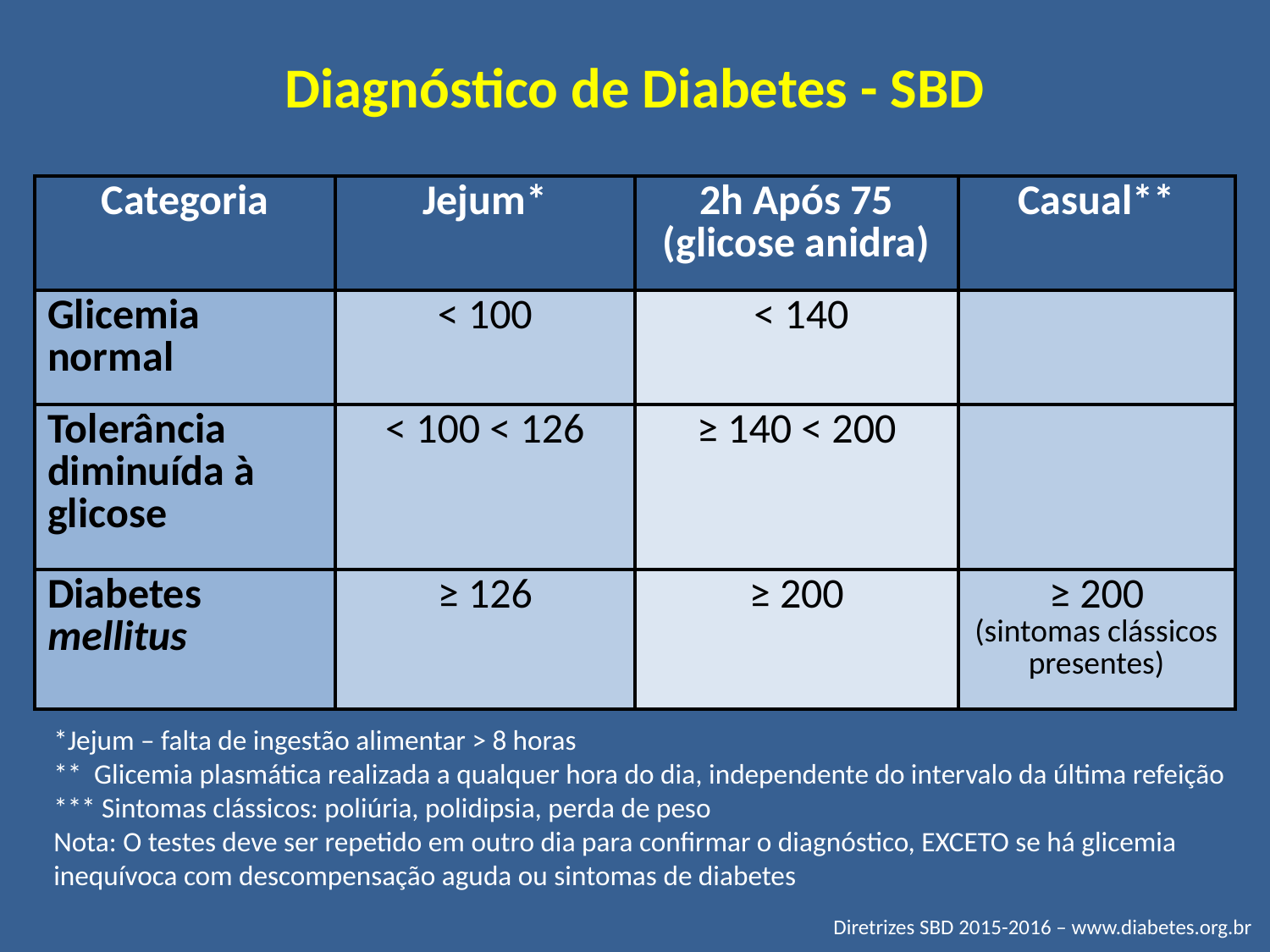

# Diagnóstico de Diabetes - SBD
| Categoria | Jejum\* | 2h Após 75 (glicose anidra) | Casual\*\* |
| --- | --- | --- | --- |
| Glicemia normal | < 100 | < 140 |  |
| Tolerância diminuída à glicose | < 100 < 126 | ≥ 140 < 200 |  |
| Diabetes mellitus | ≥ 126 | ≥ 200 | ≥ 200 (sintomas clássicos presentes) |
*Jejum – falta de ingestão alimentar > 8 horas
**  Glicemia plasmática realizada a qualquer hora do dia, independente do intervalo da última refeição
*** Sintomas clássicos: poliúria, polidipsia, perda de peso
Nota: O testes deve ser repetido em outro dia para confirmar o diagnóstico, EXCETO se há glicemia
inequívoca com descompensação aguda ou sintomas de diabetes

Diretrizes SBD 2015-2016 – www.diabetes.org.br